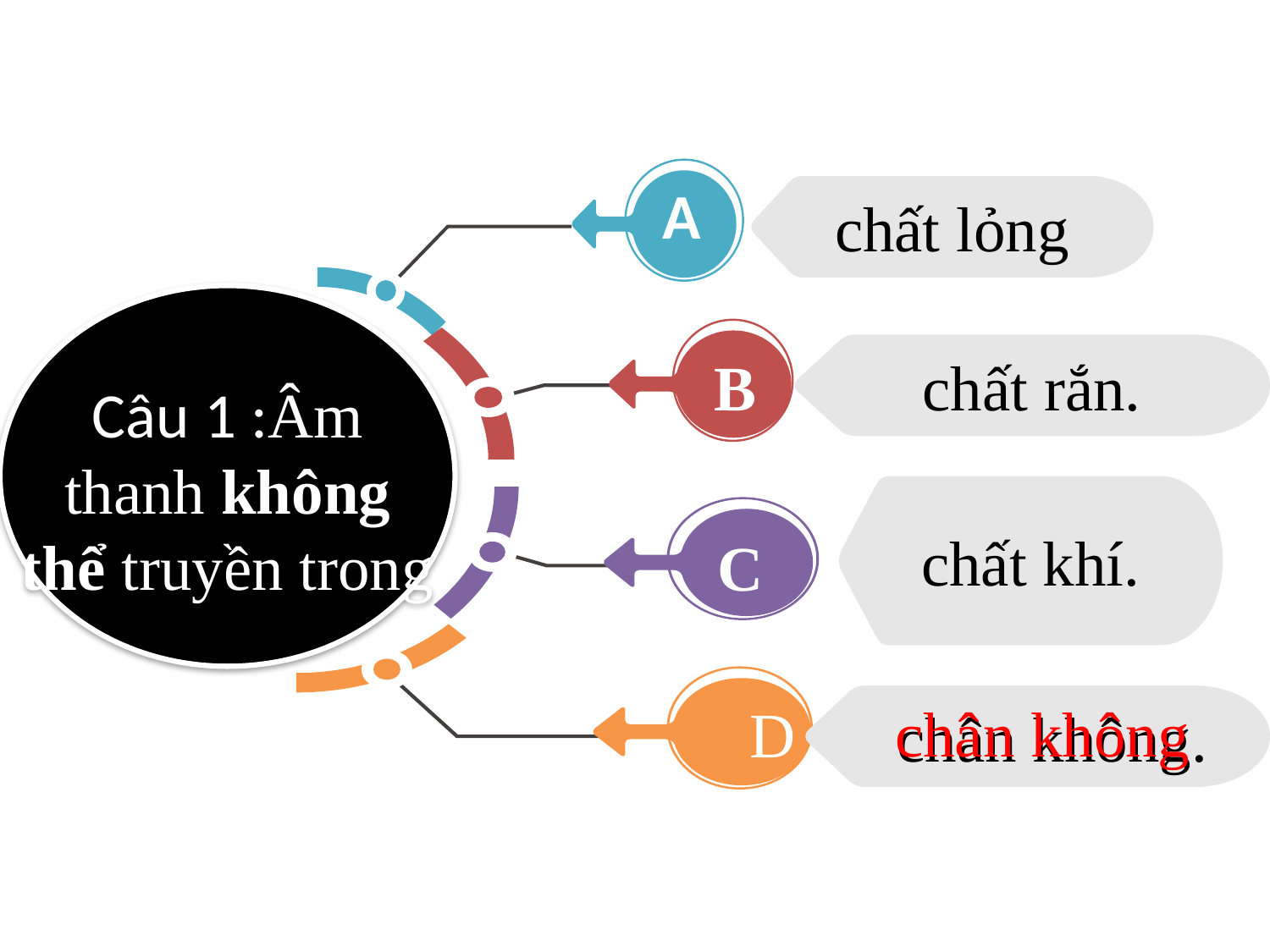

chất lỏng
A

Câu 1 :Âm thanh không thể truyền trong

chất rắn.
B

chất khí.

C

  chân không.
D

chân không